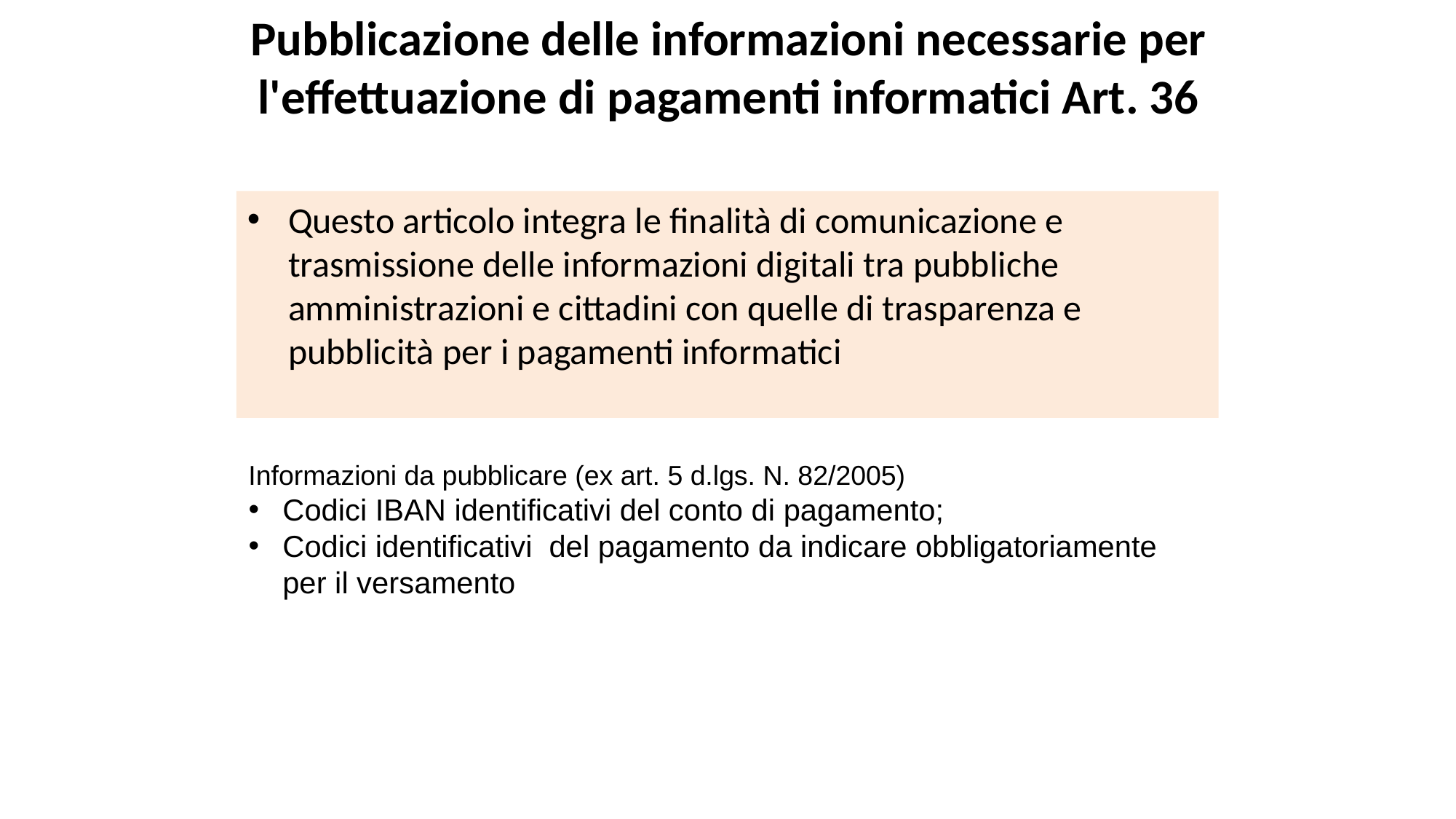

Pubblicazione delle informazioni necessarie per l'effettuazione di pagamenti informatici Art. 36
Questo articolo integra le finalità di comunicazione e trasmissione delle informazioni digitali tra pubbliche amministrazioni e cittadini con quelle di trasparenza e pubblicità per i pagamenti informatici
Informazioni da pubblicare (ex art. 5 d.lgs. N. 82/2005)
Codici IBAN identificativi del conto di pagamento;
Codici identificativi  del pagamento da indicare obbligatoriamente per il versamento